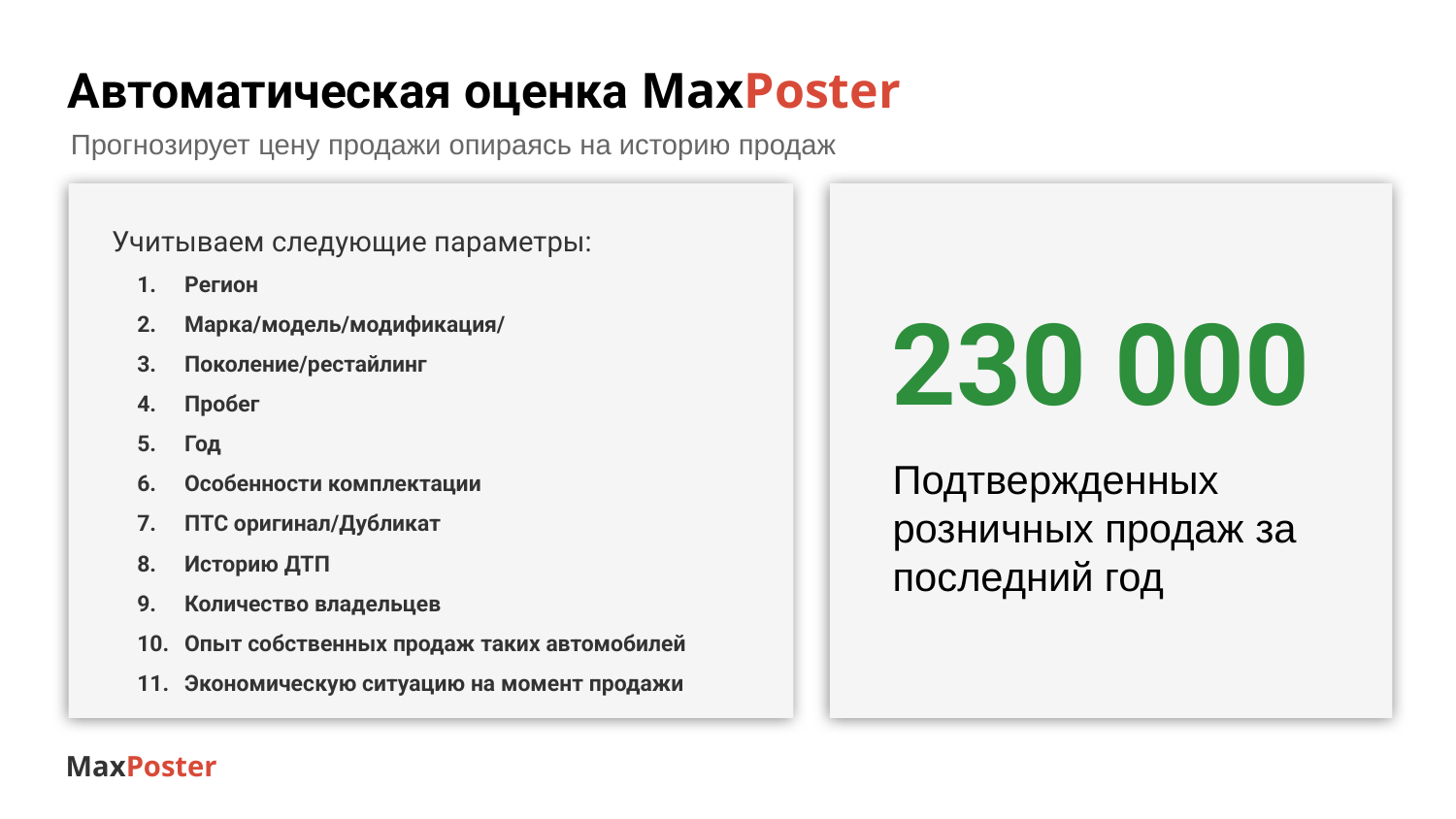

Автоматическая оценка MaxPoster
Прогнозирует цену продажи опираясь на историю продаж

Учитываем следующие параметры:
Регион
Марка/модель/модификация/
Поколение/рестайлинг
Пробег
Год
Особенности комплектации
ПТС оригинал/Дубликат
Историю ДТП
Количество владельцев
Опыт собственных продаж таких автомобилей
Экономическую ситуацию на момент продажи
230 000
Подтвержденных розничных продаж за последний год
MaxPoster